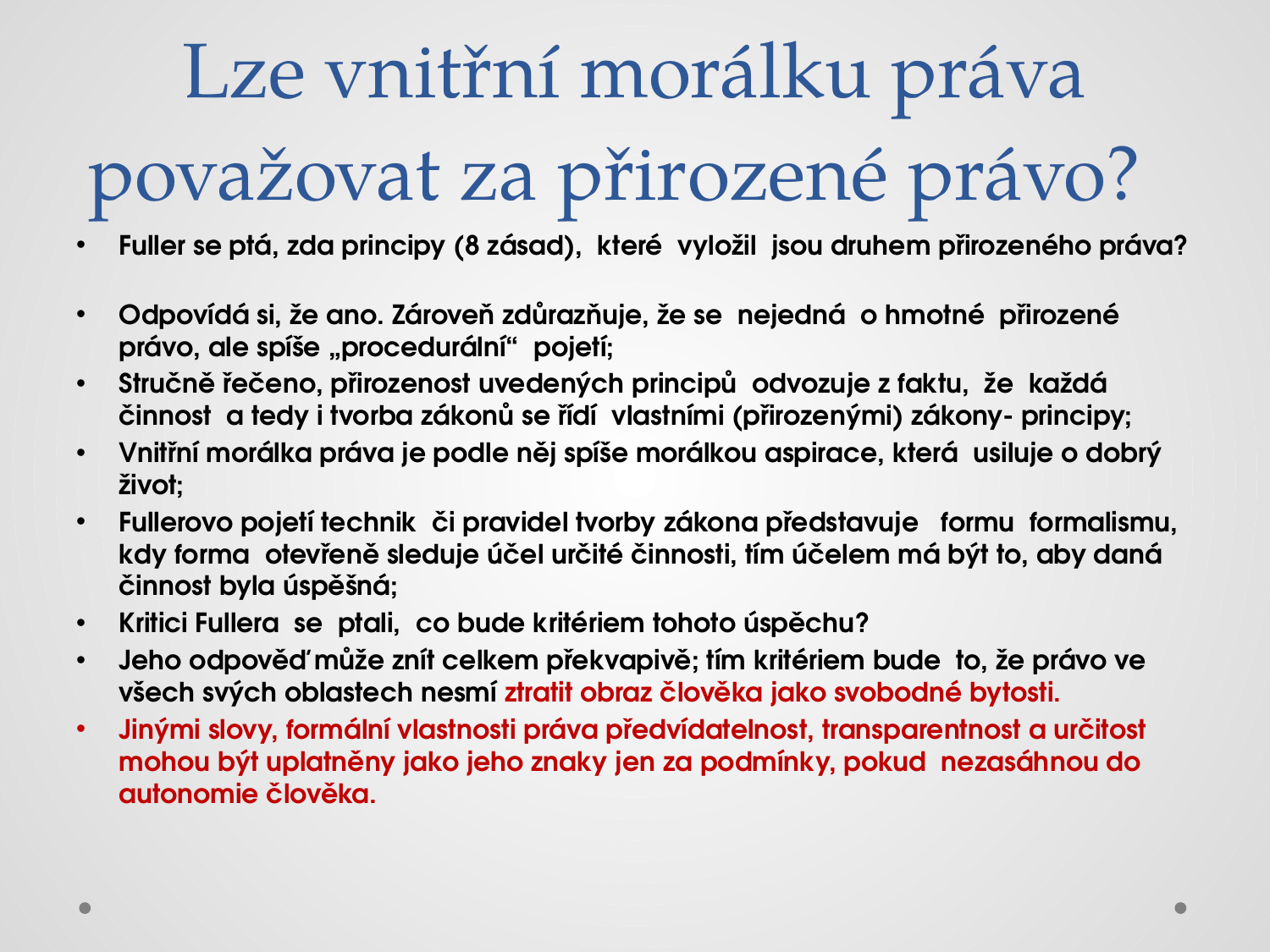

# Lze vnitřní morálku práva považovat za přirozené právo?
Fuller se ptá, zda principy (8 zásad),  které  vyložil  jsou druhem přirozeného práva?
Odpovídá si, že ano. Zároveň zdůrazňuje, že se  nejedná  o hmotné  přirozené právo, ale spíše „procedurální“  pojetí;
Stručně řečeno, přirozenost uvedených principů  odvozuje z faktu,  že  každá  činnost  a tedy i tvorba zákonů se řídí  vlastními (přirozenými) zákony- principy;
Vnitřní morálka práva je podle něj spíše morálkou aspirace, která  usiluje o dobrý život;
Fullerovo pojetí technik  či pravidel tvorby zákona představuje   formu  formalismu, kdy forma  otevřeně sleduje účel určité činnosti, tím účelem má být to, aby daná činnost byla úspěšná;
Kritici Fullera  se  ptali,  co bude kritériem tohoto úspěchu?
Jeho odpověď může znít celkem překvapivě; tím kritériem bude  to, že právo ve všech svých oblastech nesmí ztratit obraz člověka jako svobodné bytosti.
Jinými slovy, formální vlastnosti práva předvídatelnost, transparentnost a určitost mohou být uplatněny jako jeho znaky jen za podmínky, pokud  nezasáhnou do autonomie člověka.